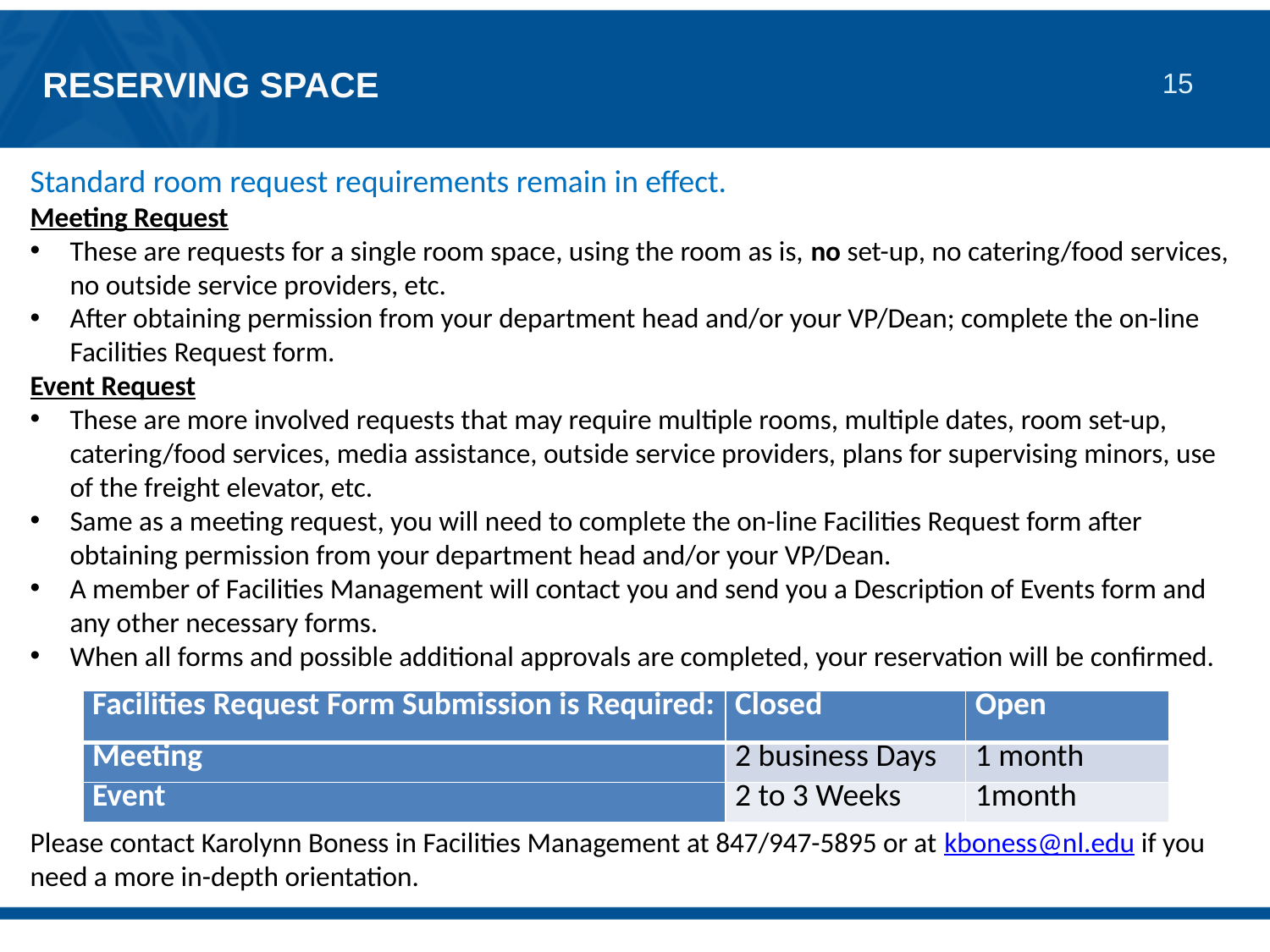

# RESERVING SPACE
Standard room request requirements remain in effect.
Meeting Request
These are requests for a single room space, using the room as is, no set-up, no catering/food services, no outside service providers, etc.
After obtaining permission from your department head and/or your VP/Dean; complete the on-line Facilities Request form.
Event Request
These are more involved requests that may require multiple rooms, multiple dates, room set-up, catering/food services, media assistance, outside service providers, plans for supervising minors, use of the freight elevator, etc.
Same as a meeting request, you will need to complete the on-line Facilities Request form after obtaining permission from your department head and/or your VP/Dean.
A member of Facilities Management will contact you and send you a Description of Events form and any other necessary forms.
When all forms and possible additional approvals are completed, your reservation will be confirmed.

Please contact Karolynn Boness in Facilities Management at 847/947-5895 or at kboness@nl.edu if you need a more in-depth orientation.
| Facilities Request Form Submission is Required: | Closed | Open |
| --- | --- | --- |
| Meeting | 2 business Days | 1 month |
| Event | 2 to 3 Weeks | 1month |